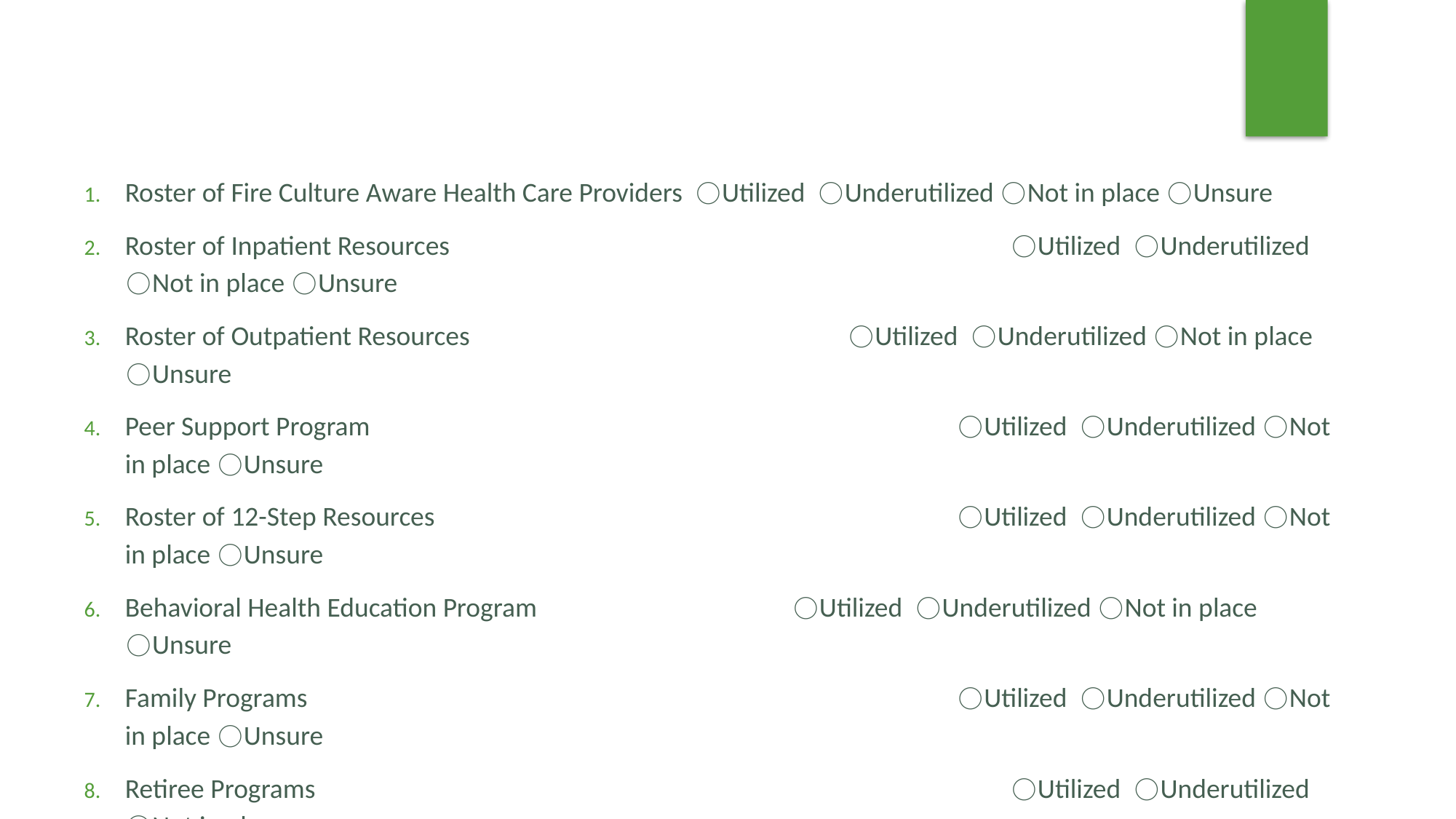

Roster of Fire Culture Aware Health Care Providers  ⃝Utilized  ⃝Underutilized ⃝Not in place ⃝Unsure
Roster of Inpatient Resources  				  	  ⃝Utilized  ⃝Underutilized ⃝Not in place ⃝Unsure
Roster of Outpatient Resources 			           ⃝Utilized  ⃝Underutilized ⃝Not in place ⃝Unsure
Peer Support Program 					           ⃝Utilized  ⃝Underutilized ⃝Not in place ⃝Unsure
Roster of 12-Step Resources   				           ⃝Utilized  ⃝Underutilized ⃝Not in place ⃝Unsure
Behavioral Health Education Program 			  ⃝Utilized  ⃝Underutilized ⃝Not in place ⃝Unsure
Family Programs   						           ⃝Utilized  ⃝Underutilized ⃝Not in place ⃝Unsure
Retiree Programs 							  ⃝Utilized  ⃝Underutilized ⃝Not in place